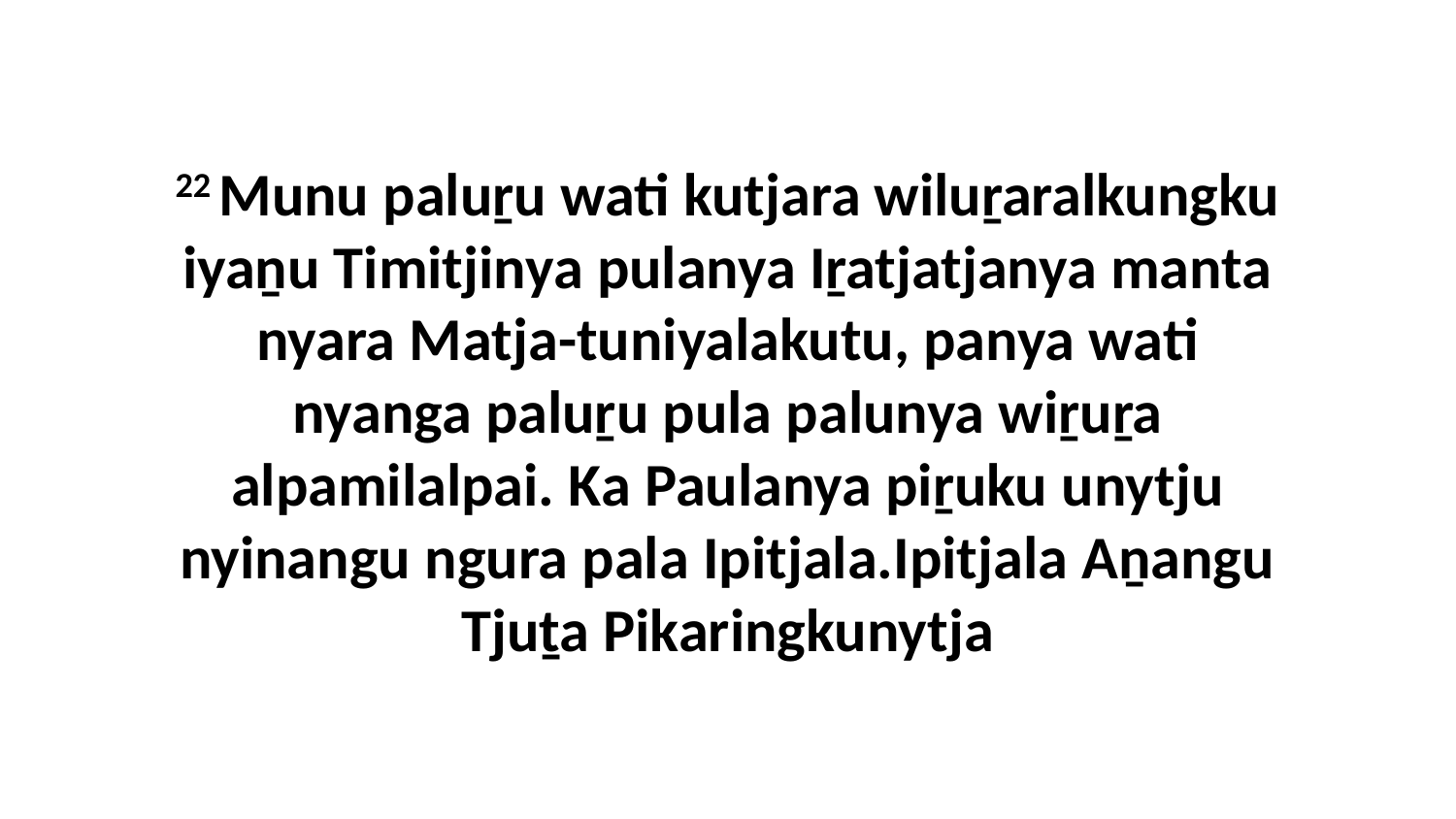

22 Munu paluṟu wati kutjara wiluṟaralkungku iyaṉu Timitjinya pulanya Iṟatjatjanya manta nyara Matja-tuniyalakutu, panya wati nyanga paluṟu pula palunya wiṟuṟa alpamilalpai. Ka Paulanya piṟuku unytju nyinangu ngura pala Ipitjala.Ipitjala Aṉangu Tjuṯa Pikaringkunytja